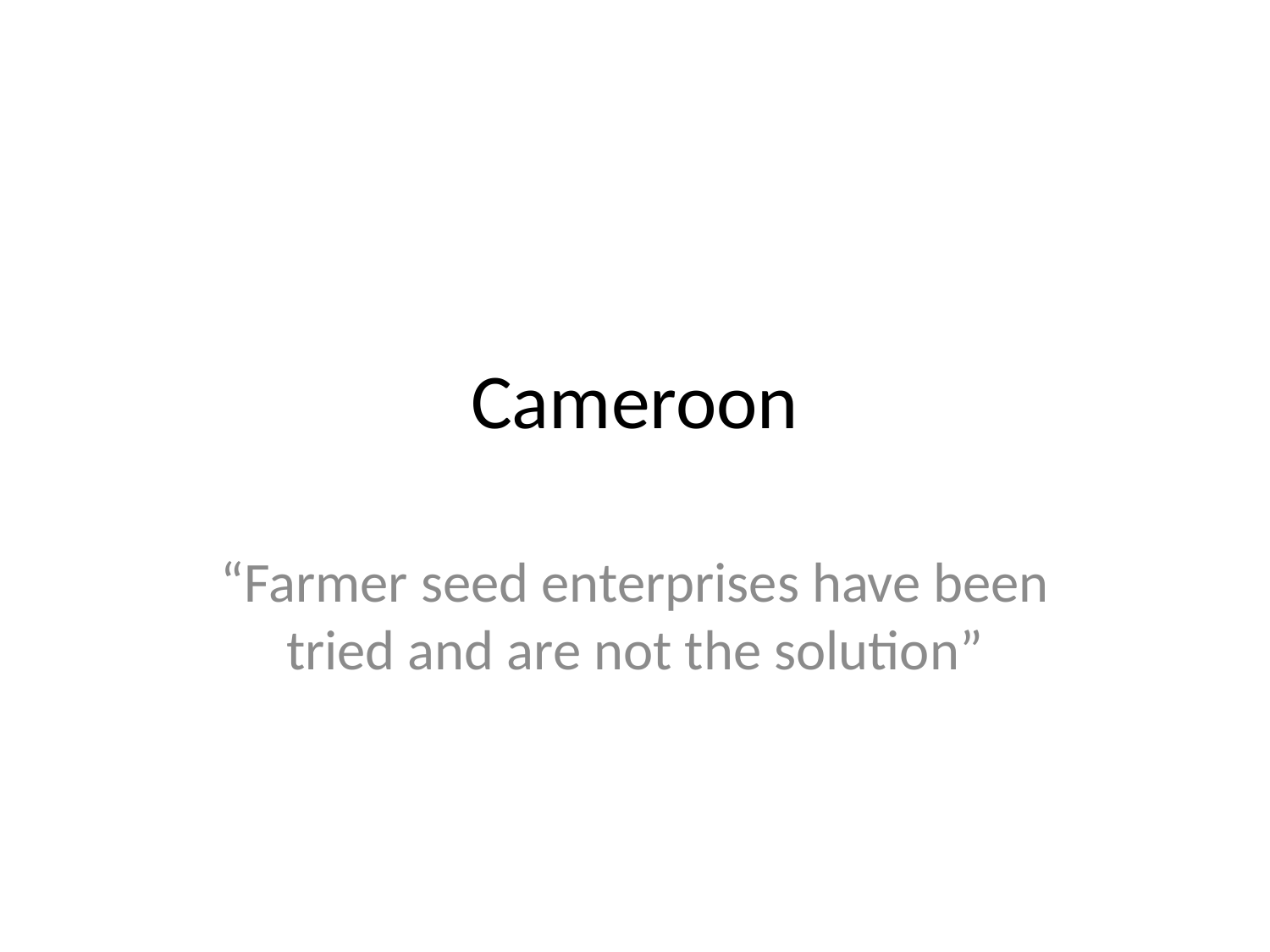

# Cameroon
“Farmer seed enterprises have been tried and are not the solution”